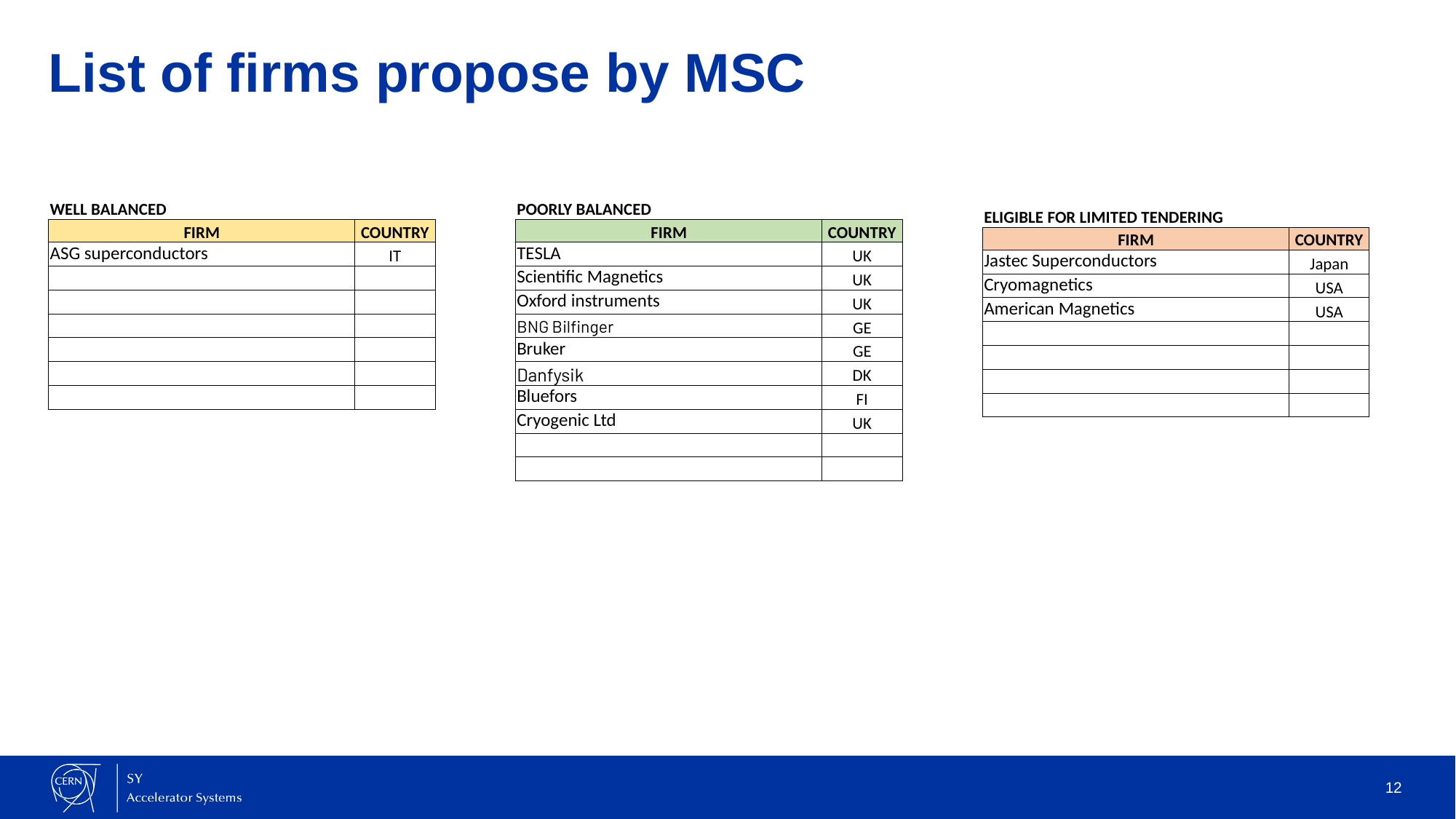

# List of firms propose by MSC
| WELL BALANCED |  |
| --- | --- |
| FIRM | COUNTRY |
| ASG superconductors | IT |
|  |  |
|  |  |
|  |  |
|  |  |
|  |  |
|  |  |
| POORLY BALANCED |  |
| --- | --- |
| FIRM | COUNTRY |
| TESLA | UK |
| Scientific Magnetics | UK |
| Oxford instruments | UK |
| BNG Bilfinger | GE |
| Bruker | GE |
| Danfysik | DK |
| Bluefors | FI |
| Cryogenic Ltd | UK |
|  |  |
|  |  |
| ELIGIBLE FOR LIMITED TENDERING |  |
| --- | --- |
| FIRM | COUNTRY |
| Jastec Superconductors | Japan |
| Cryomagnetics | USA |
| American Magnetics | USA |
|  |  |
|  |  |
|  |  |
|  |  |
12